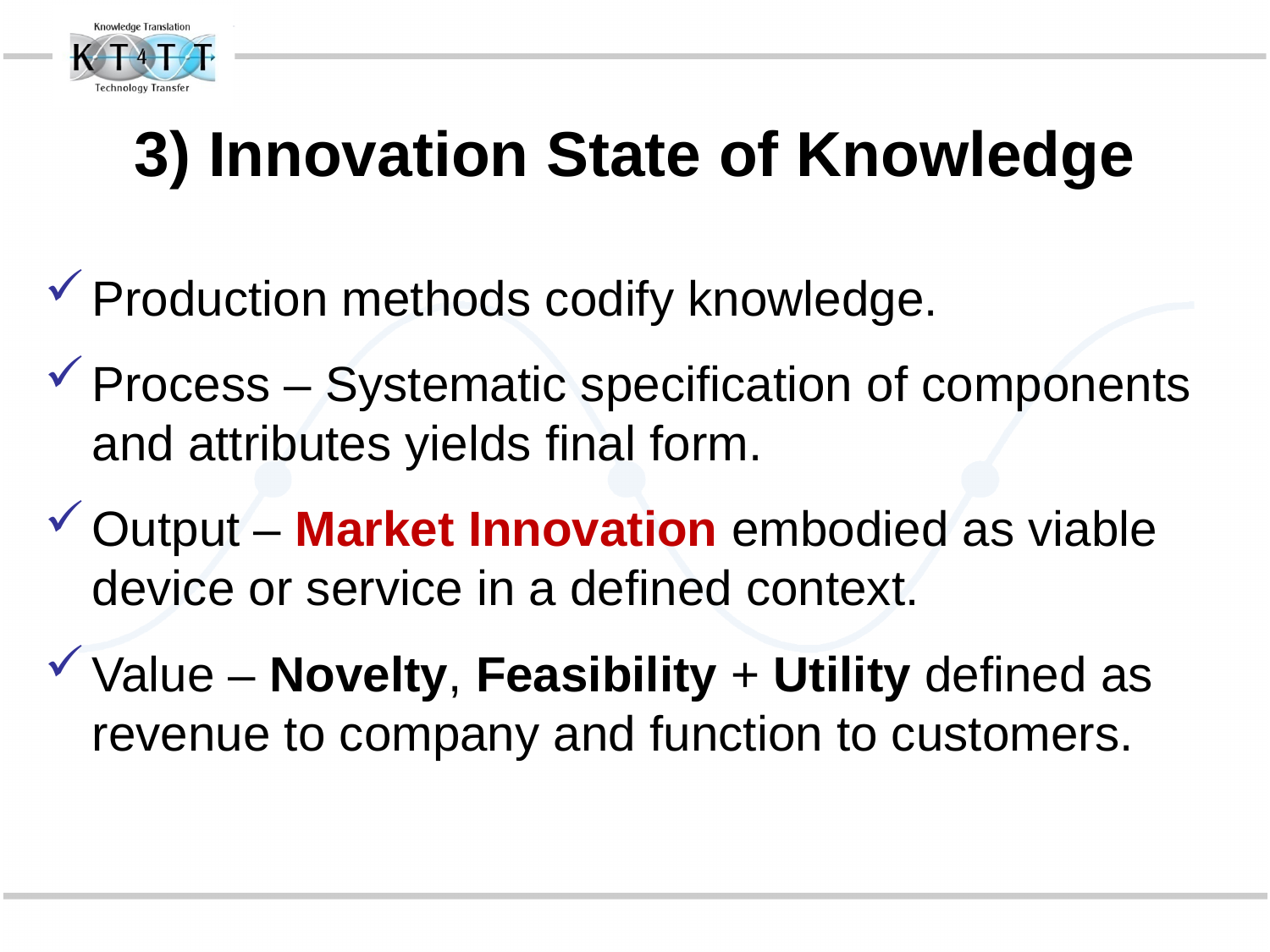

# 3) Innovation State of Knowledge
Production methods codify knowledge.
Process – Systematic specification of components and attributes yields final form.
Output – Market Innovation embodied as viable device or service in a defined context.
Value – Novelty, Feasibility + Utility defined as revenue to company and function to customers.